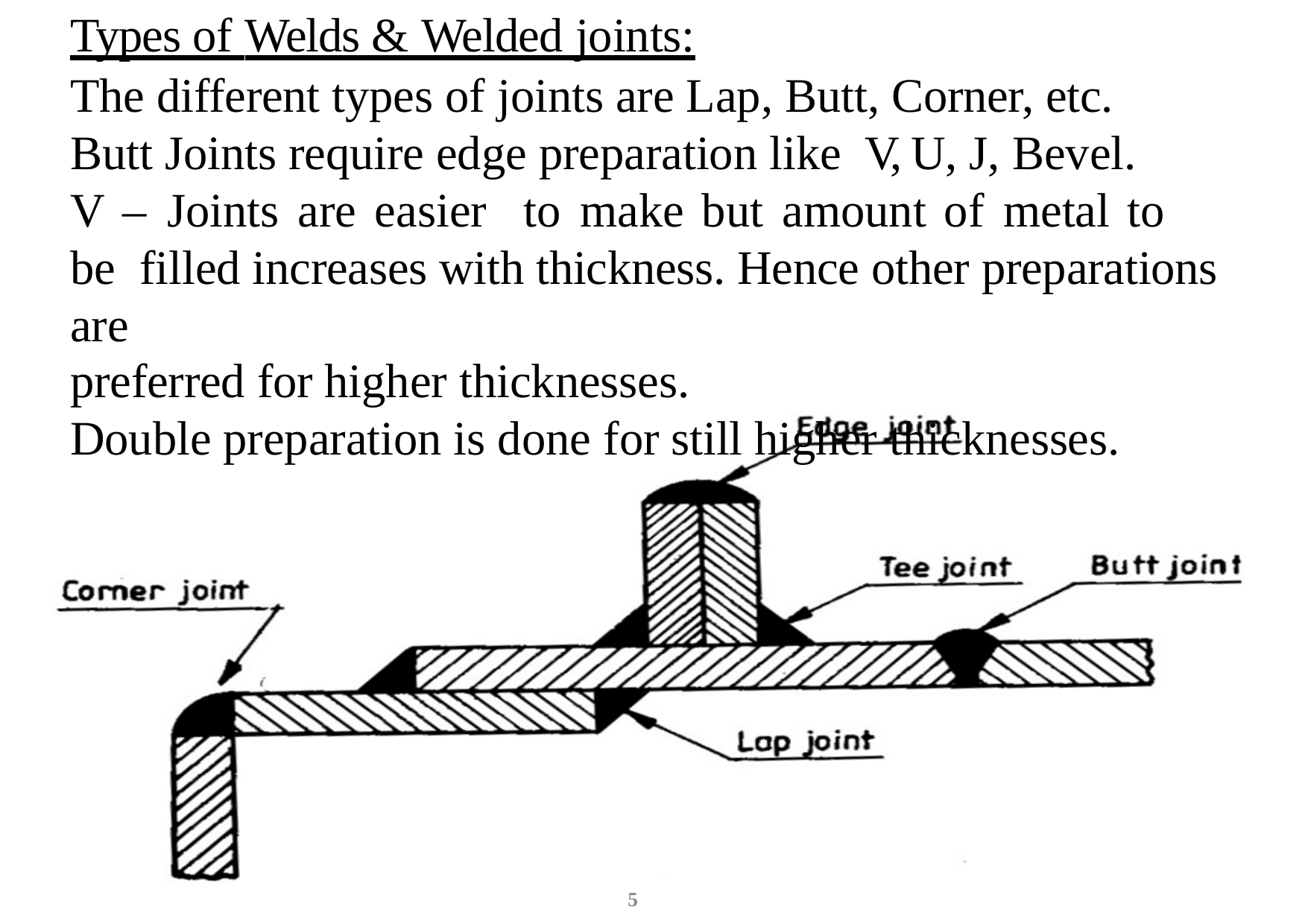

Types of Welds & Welded joints:
The different types of joints are Lap, Butt, Corner, etc.  Butt Joints require edge preparation like	V, U, J, Bevel.
V –	Joints	are	easier	to	make	but	amount	of	metal	to	be  filled increases with thickness. Hence other preparations are
preferred for higher thicknesses.
Double preparation is done for still higher thicknesses.

5